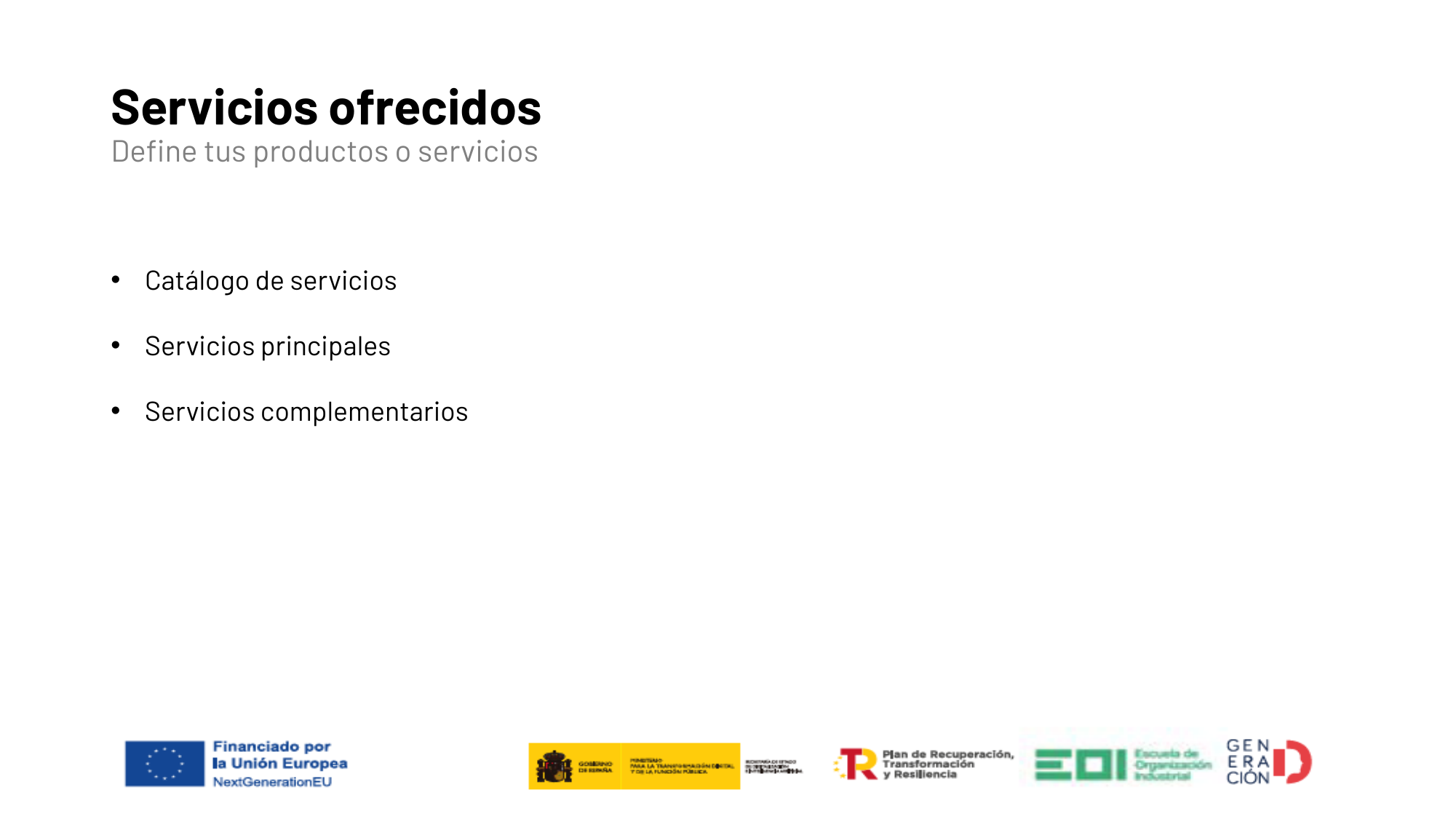

# Servicios ofrecidos Define tus productos o servicios
Catálogo de servicios

Servicios principales

Servicios complementarios